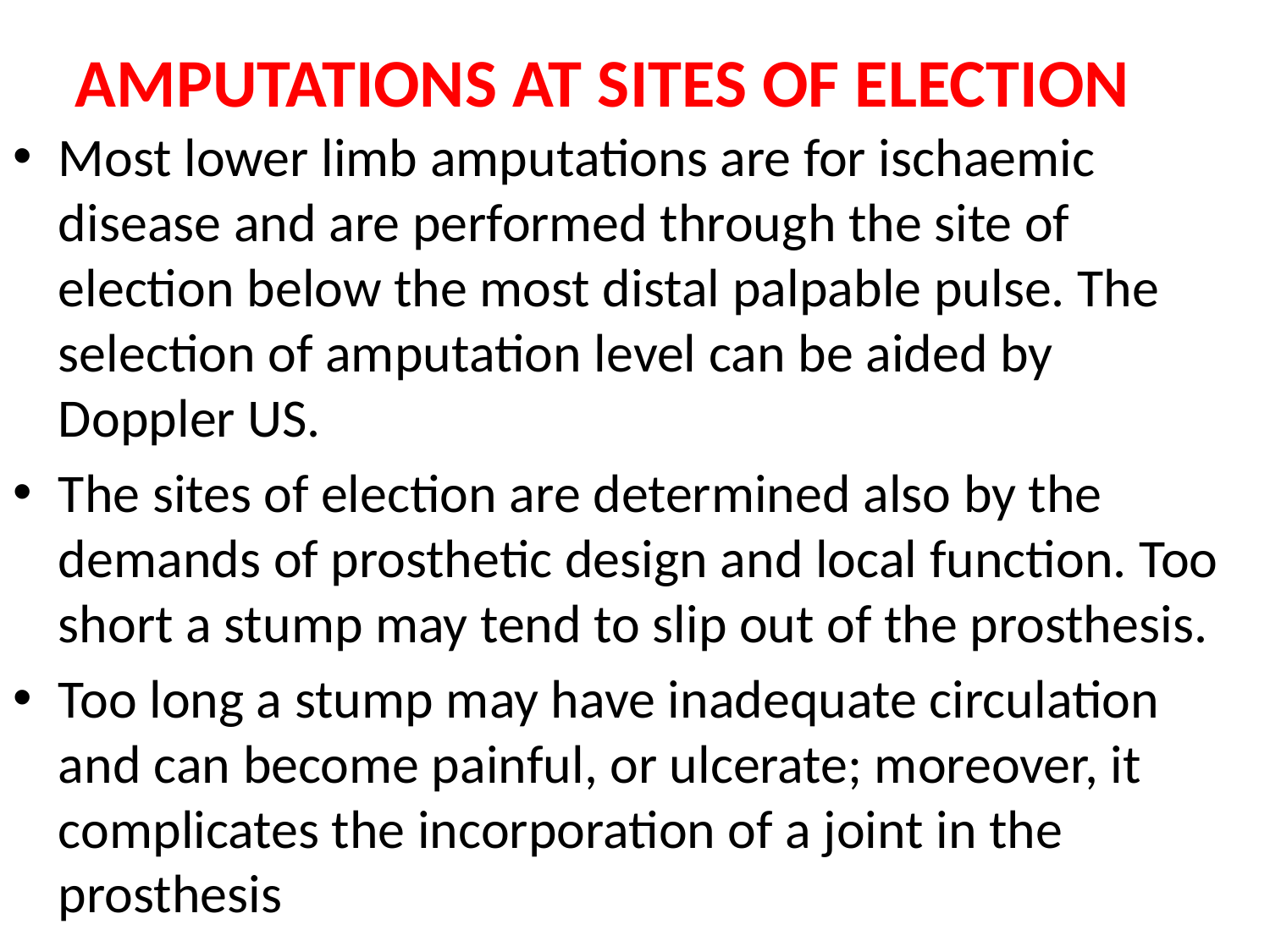

# AMPUTATIONS AT SITES OF ELECTION
Most lower limb amputations are for ischaemic disease and are performed through the site of election below the most distal palpable pulse. The selection of amputation level can be aided by Doppler US.
The sites of election are determined also by the demands of prosthetic design and local function. Too short a stump may tend to slip out of the prosthesis.
Too long a stump may have inadequate circulation and can become painful, or ulcerate; moreover, it complicates the incorporation of a joint in the prosthesis